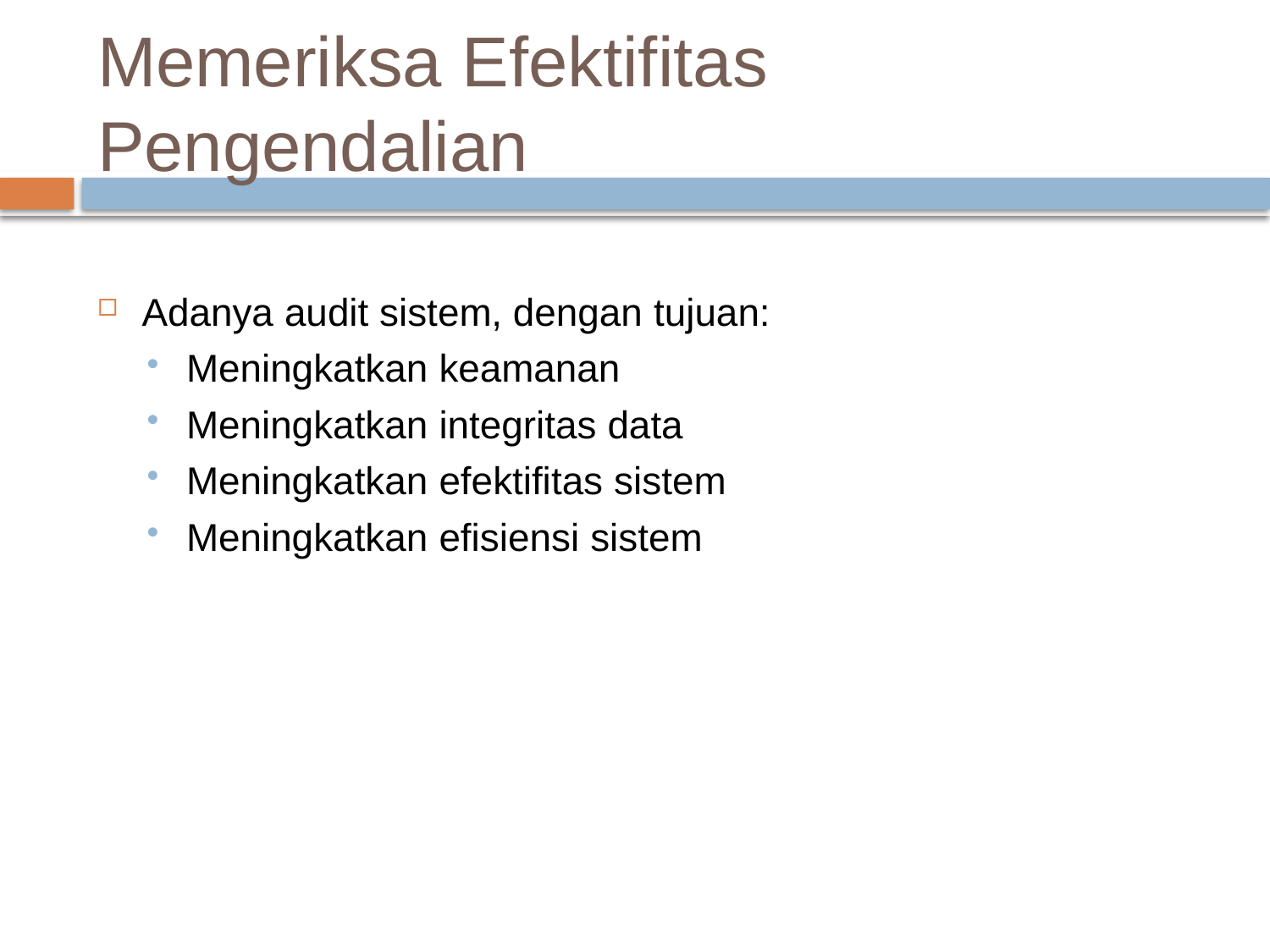

# Memeriksa Efektifitas Pengendalian

Adanya audit sistem, dengan tujuan:
Meningkatkan keamanan
Meningkatkan integritas data
Meningkatkan efektifitas sistem
Meningkatkan efisiensi sistem